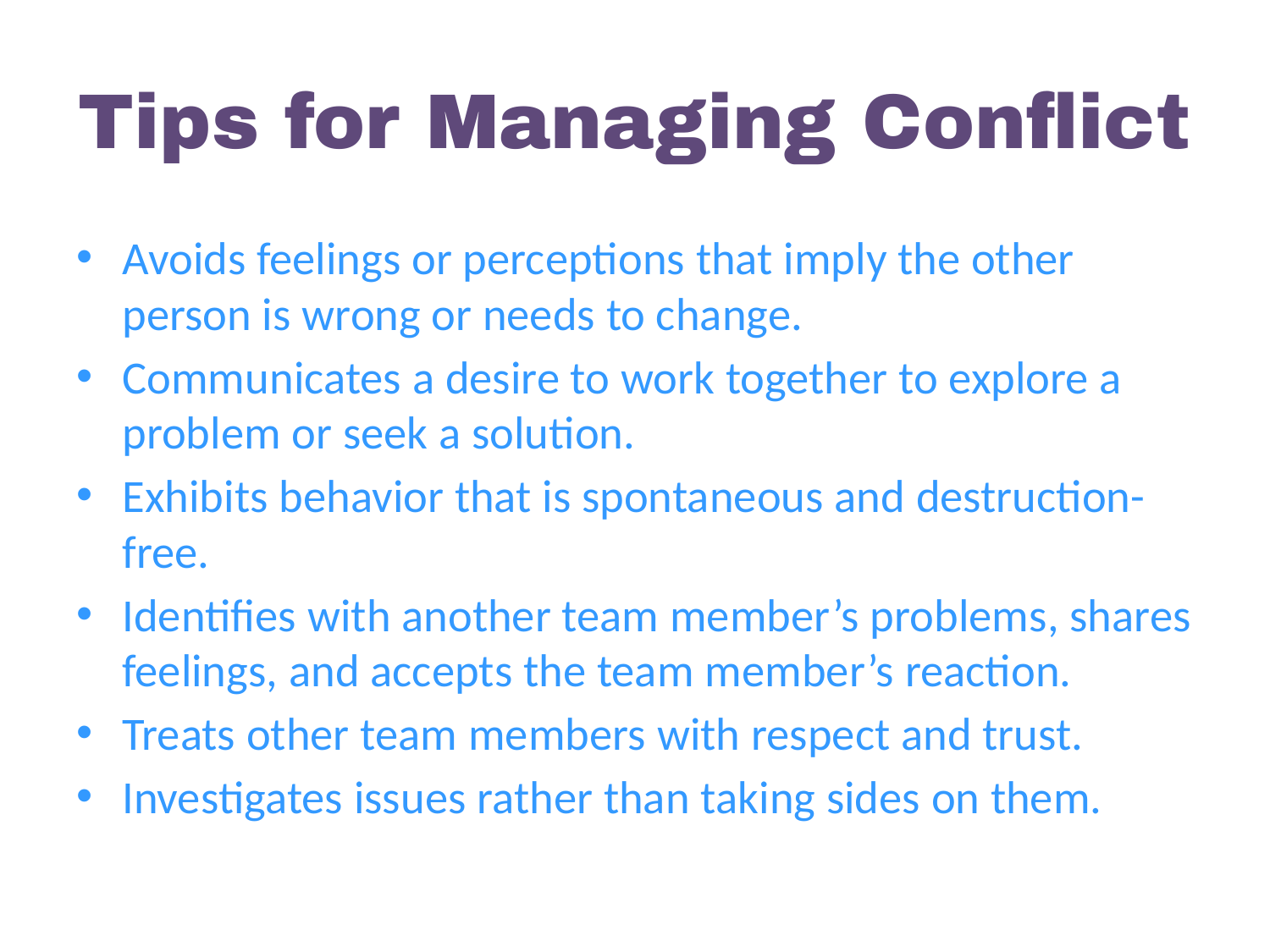

# Tips for Managing Conflict
Avoids feelings or perceptions that imply the other person is wrong or needs to change.
Communicates a desire to work together to explore a problem or seek a solution.
Exhibits behavior that is spontaneous and destruction-free.
Identifies with another team member’s problems, shares feelings, and accepts the team member’s reaction.
Treats other team members with respect and trust.
Investigates issues rather than taking sides on them.